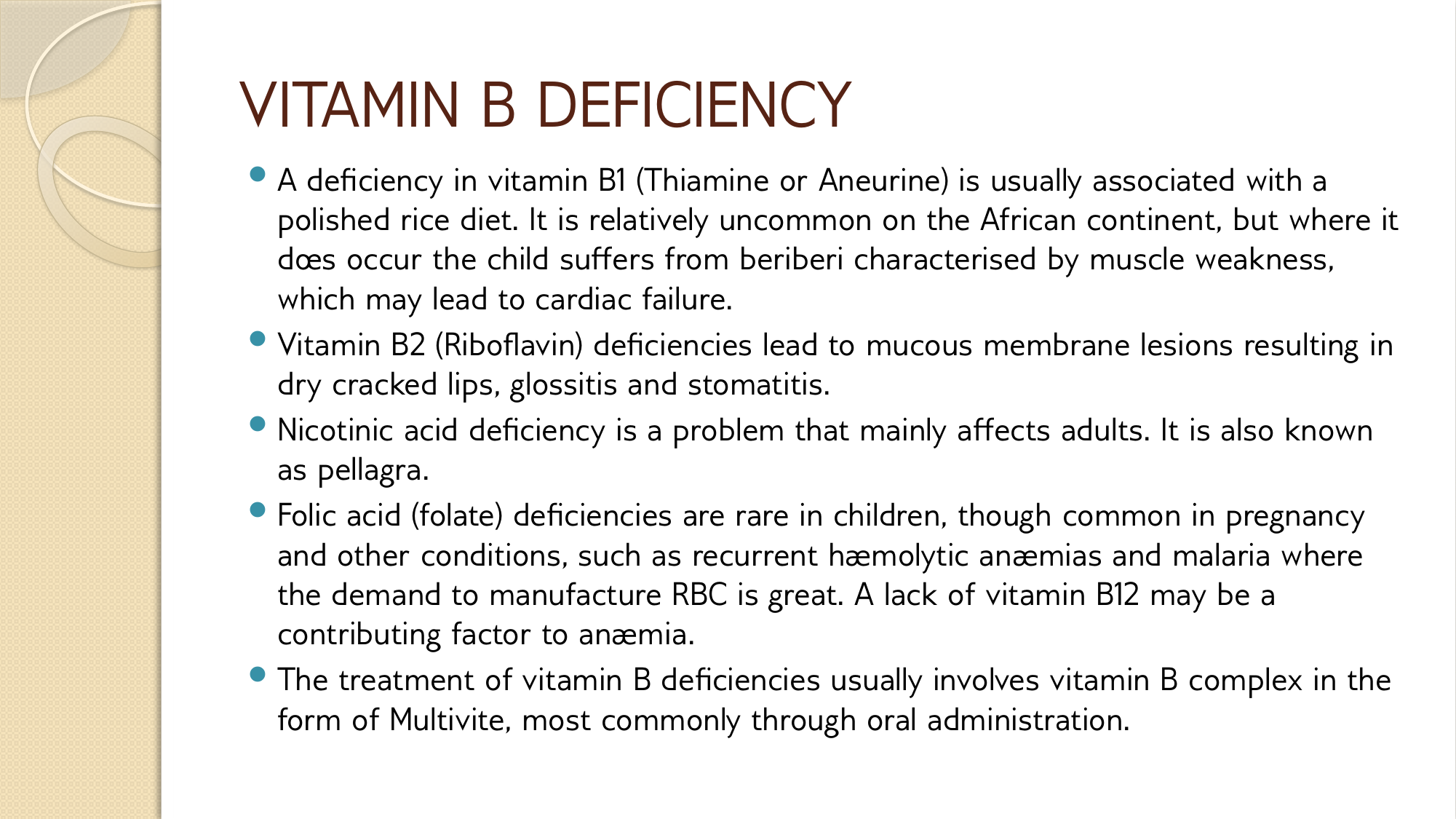

# VITAMIN B DEFICIENCY
A deficiency in vitamin B1 (Thiamine or Aneurine) is usually associated with a polished rice diet. It is relatively uncommon on the African continent, but where it does occur the child suffers from beriberi characterised by muscle weakness, which may lead to cardiac failure.
Vitamin B2 (Riboflavin) deficiencies lead to mucous membrane lesions resulting in dry cracked lips, glossitis and stomatitis.
Nicotinic acid deficiency is a problem that mainly affects adults. It is also known as pellagra.
Folic acid (folate) deficiencies are rare in children, though common in pregnancy and other conditions, such as recurrent haemolytic anaemias and malaria where the demand to manufacture RBC is great. A lack of vitamin B12 may be a contributing factor to anaemia.
The treatment of vitamin B deficiencies usually involves vitamin B complex in the form of Multivite, most commonly through oral administration.